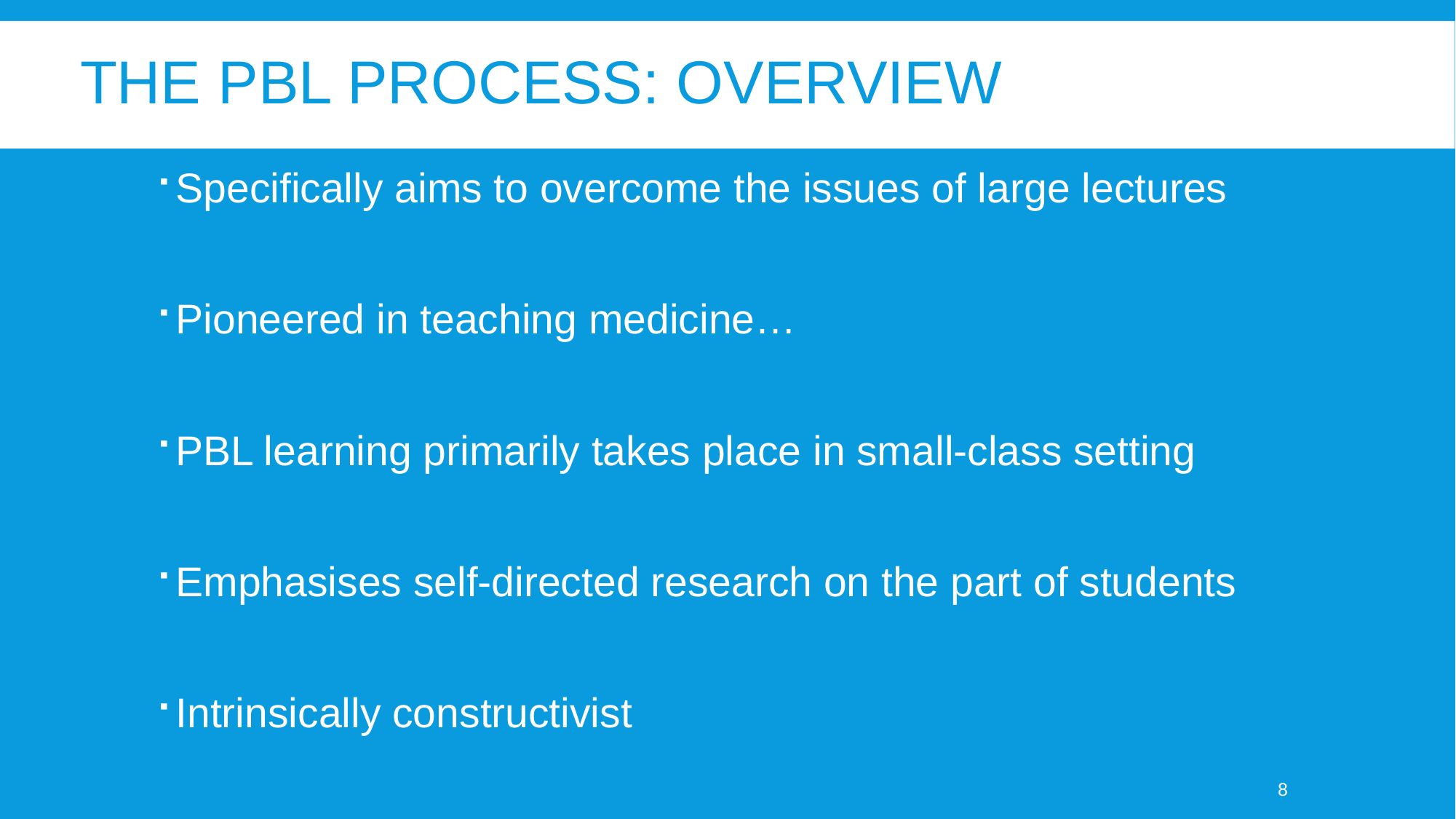

# The PBL process: Overview
Specifically aims to overcome the issues of large lectures

Pioneered in teaching medicine…

PBL learning primarily takes place in small-class setting

Emphasises self-directed research on the part of students

Intrinsically constructivist

8